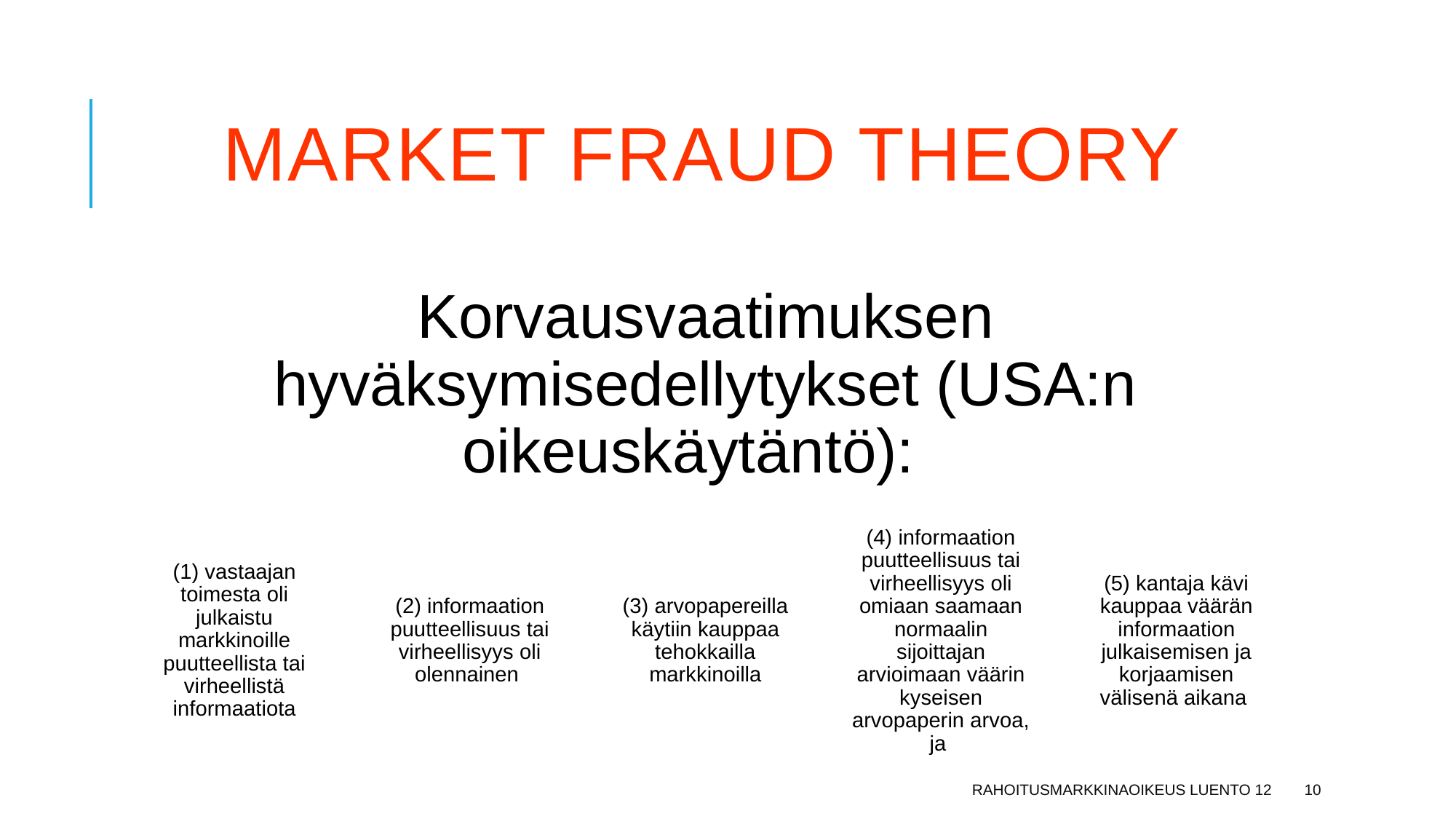

# Market Fraud Theory
Korvausvaatimuksen hyväksymisedellytykset (USA:n oikeuskäytäntö):
(1) vastaajan toimesta oli julkaistu markkinoille puutteellista tai virheellistä informaatiota
(2) informaation puutteellisuus tai virheellisyys oli olennainen
(3) arvopapereilla käytiin kauppaa tehokkailla markkinoilla
(4) informaation puutteellisuus tai virheellisyys oli omiaan saamaan normaalin sijoittajan arvioimaan väärin kyseisen arvopaperin arvoa, ja
(5) kantaja kävi kauppaa väärän informaation julkaisemisen ja korjaamisen välisenä aikana
Rahoitusmarkkinaoikeus luento 12
10